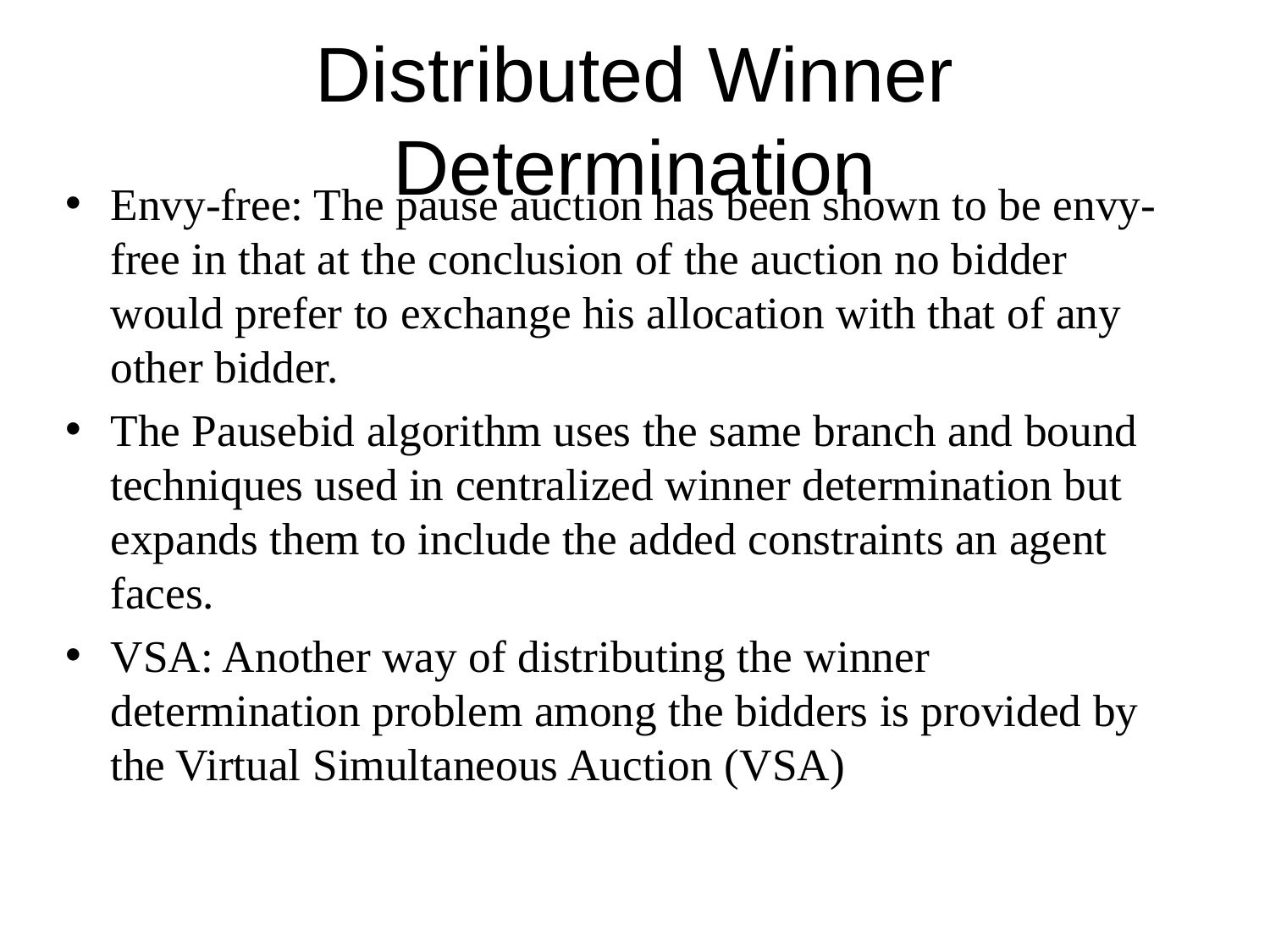

# Distributed Winner Determination
Envy-free: The pause auction has been shown to be envy-free in that at the conclusion of the auction no bidder would prefer to exchange his allocation with that of any other bidder.
The Pausebid algorithm uses the same branch and bound techniques used in centralized winner determination but expands them to include the added constraints an agent faces.
VSA: Another way of distributing the winner determination problem among the bidders is provided by the Virtual Simultaneous Auction (VSA)